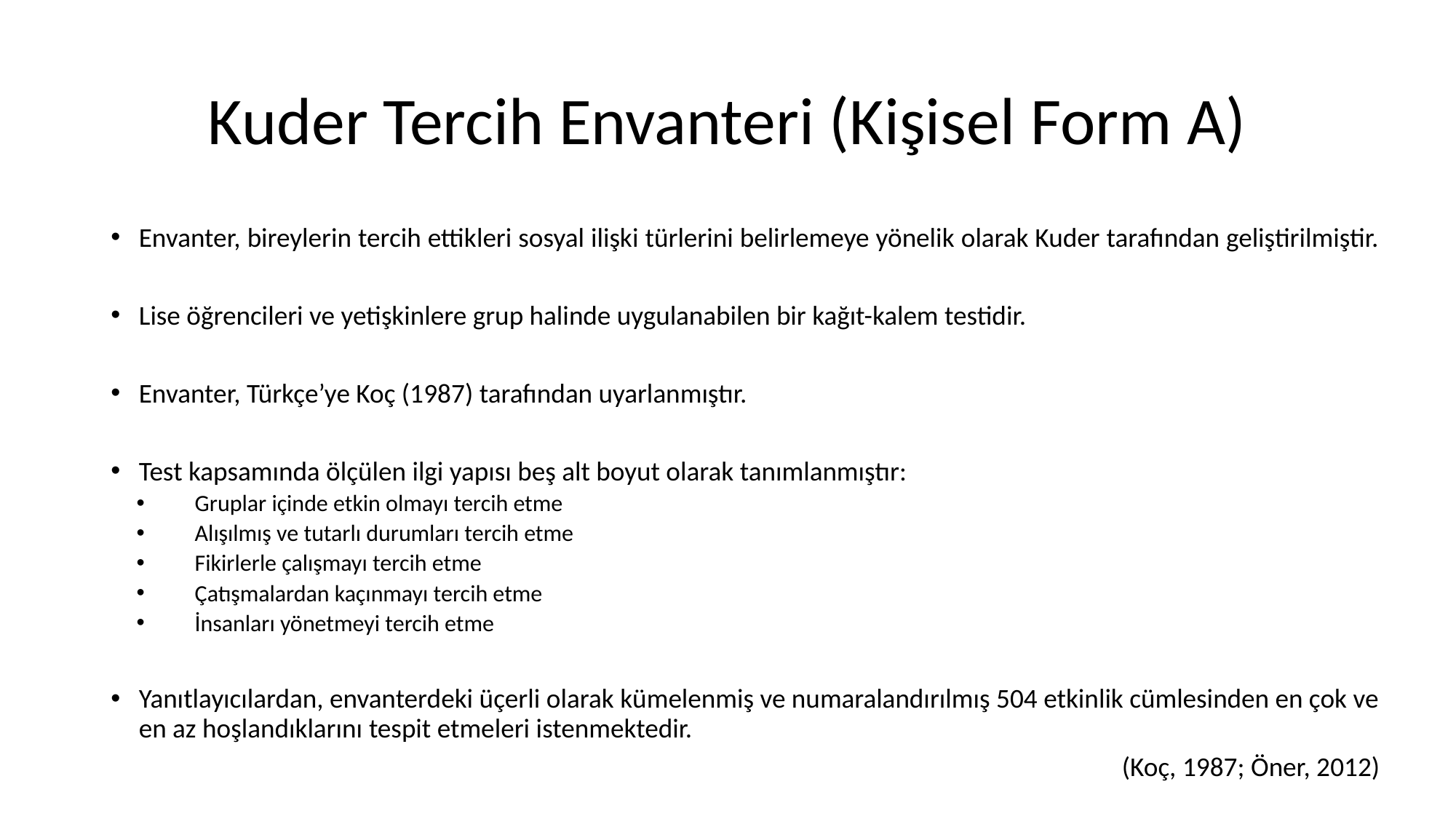

# Kuder Tercih Envanteri (Kişisel Form A)
Envanter, bireylerin tercih ettikleri sosyal ilişki türlerini belirlemeye yönelik olarak Kuder tarafından geliştirilmiştir.

Lise öğrencileri ve yetişkinlere grup halinde uygulanabilen bir kağıt-kalem testidir.

Envanter, Türkçe’ye Koç (1987) tarafından uyarlanmıştır.

Test kapsamında ölçülen ilgi yapısı beş alt boyut olarak tanımlanmıştır:
Gruplar içinde etkin olmayı tercih etme
Alışılmış ve tutarlı durumları tercih etme
Fikirlerle çalışmayı tercih etme
Çatışmalardan kaçınmayı tercih etme
İnsanları yönetmeyi tercih etme

Yanıtlayıcılardan, envanterdeki üçerli olarak kümelenmiş ve numaralandırılmış 504 etkinlik cümlesinden en çok ve en az hoşlandıklarını tespit etmeleri istenmektedir.
(Koç, 1987; Öner, 2012)